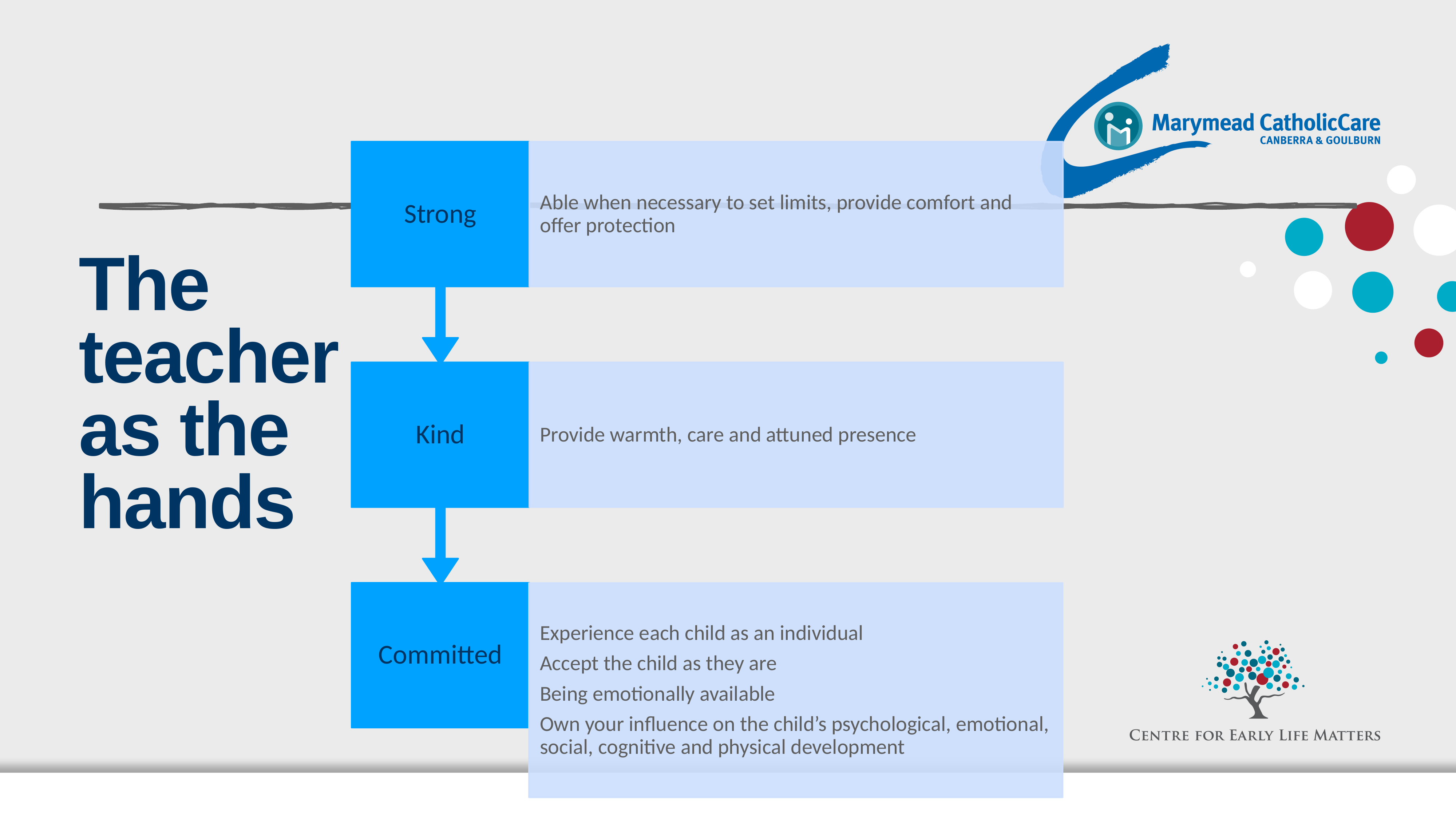

# The teacher as the hands
Committed
Experience each child as an individual
Accept the child as they are
Being emotionally available
Own your influence on the child’s psychological, emotional, social, cognitive and physical development
Kind
Provide warmth, care and attuned presence
Strong
Able when necessary to set limits, provide comfort and offer protection